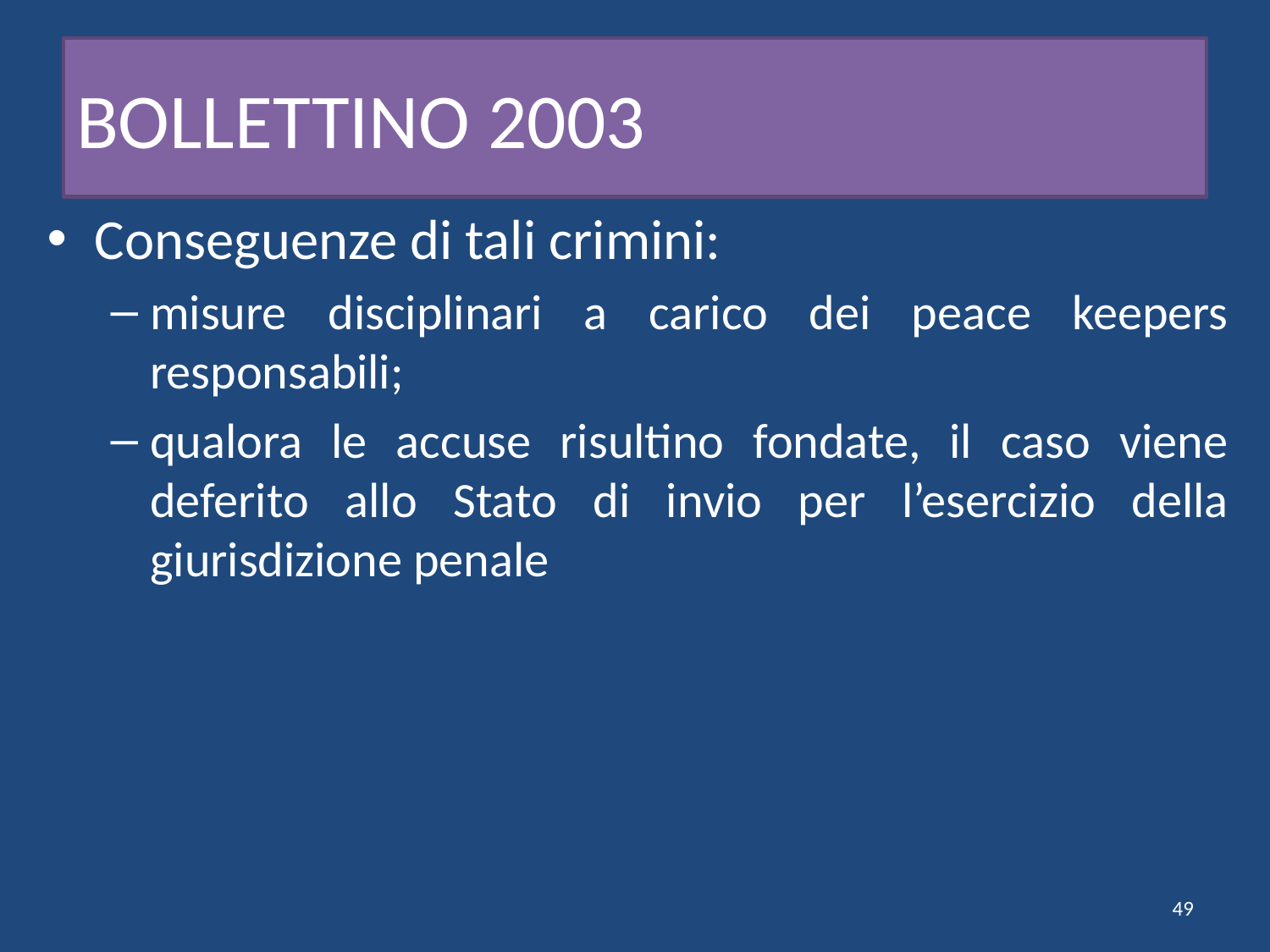

# BOLLETTINO 2003
Conseguenze di tali crimini:
misure disciplinari a carico dei peace keepers responsabili;
qualora le accuse risultino fondate, il caso viene deferito allo Stato di invio per l’esercizio della giurisdizione penale
49